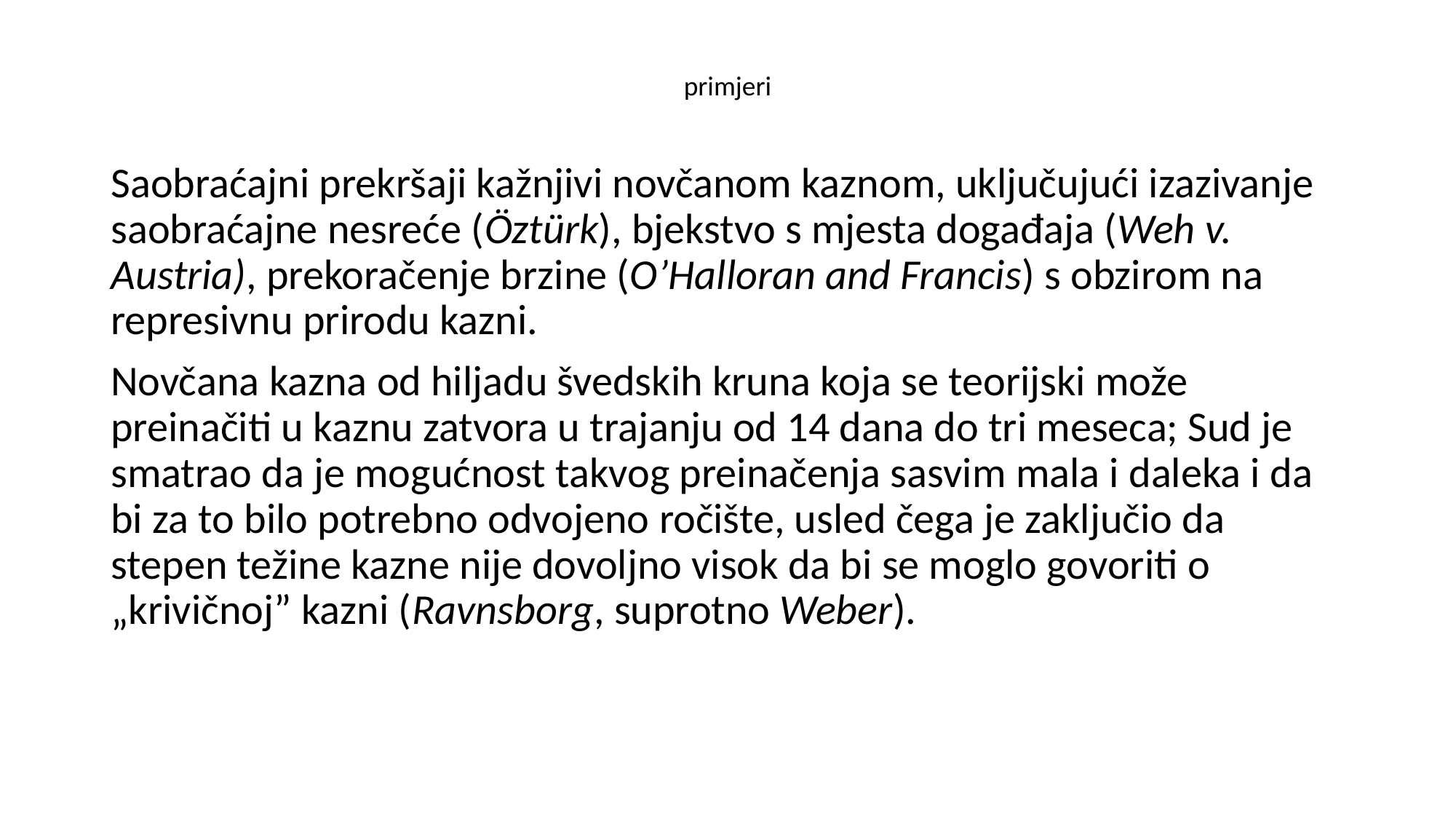

# primjeri
Saobraćajni prekršaji kažnjivi novčanom kaznom, uključujući izazivanje saobraćajne nesreće (Öztürk), bjekstvo s mjesta događaja (Weh v. Austria), prekoračenje brzine (O’Halloran and Francis) s obzirom na represivnu prirodu kazni.
Novčana kazna od hiljadu švedskih kruna koja se teorijski može preinačiti u kaznu zatvora u trajanju od 14 dana do tri meseca; Sud je smatrao da je mogućnost takvog preinačenja sasvim mala i daleka i da bi za to bilo potrebno odvojeno ročište, usled čega je zaključio da stepen težine kazne nije dovoljno visok da bi se moglo govoriti o „krivičnoj” kazni (Ravnsborg, suprotno Weber).